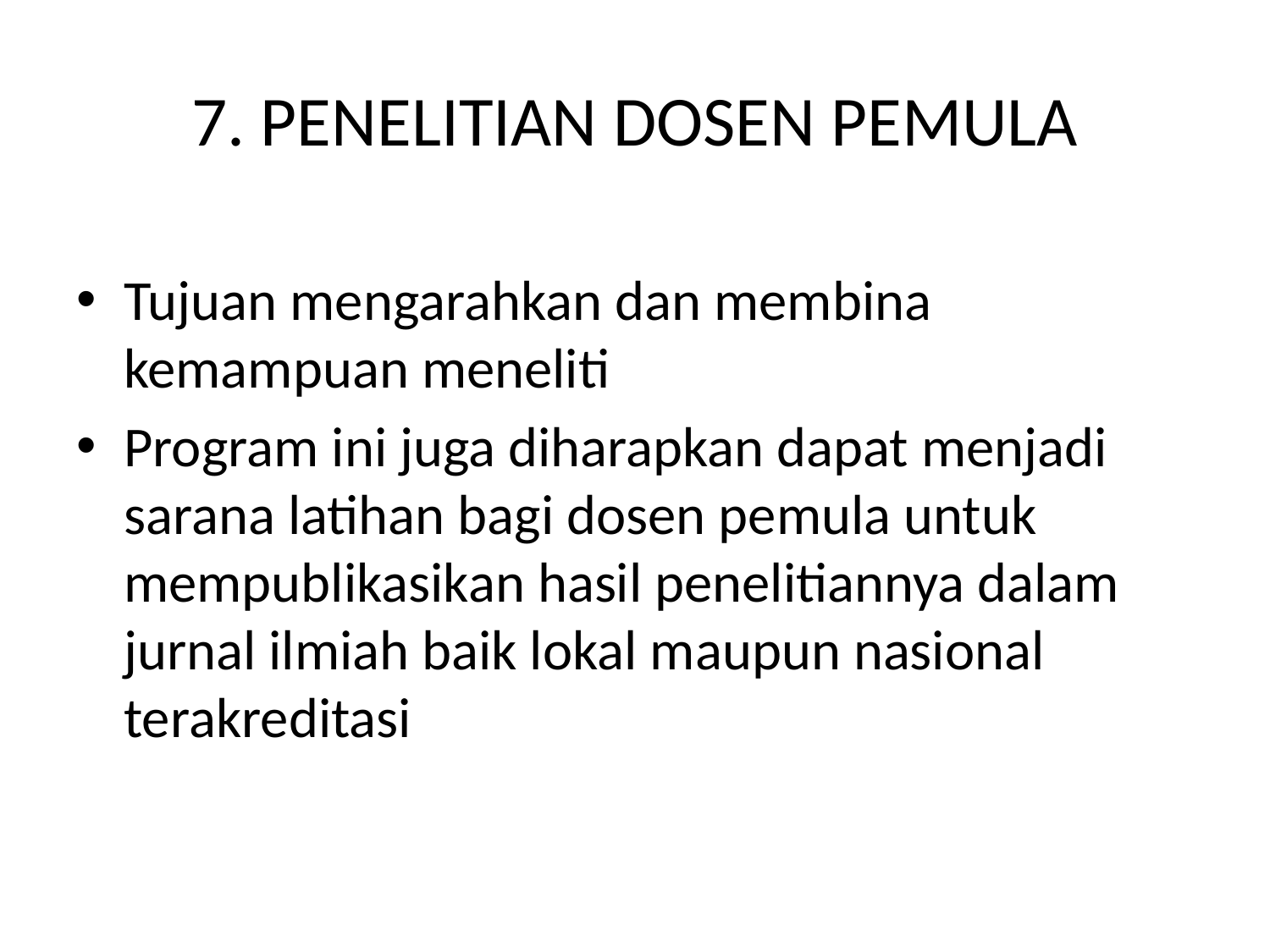

# 7. PENELITIAN DOSEN PEMULA

Tujuan mengarahkan dan membina kemampuan meneliti
Program ini juga diharapkan dapat menjadi sarana latihan bagi dosen pemula untuk mempublikasikan hasil penelitiannya dalam jurnal ilmiah baik lokal maupun nasional terakreditasi